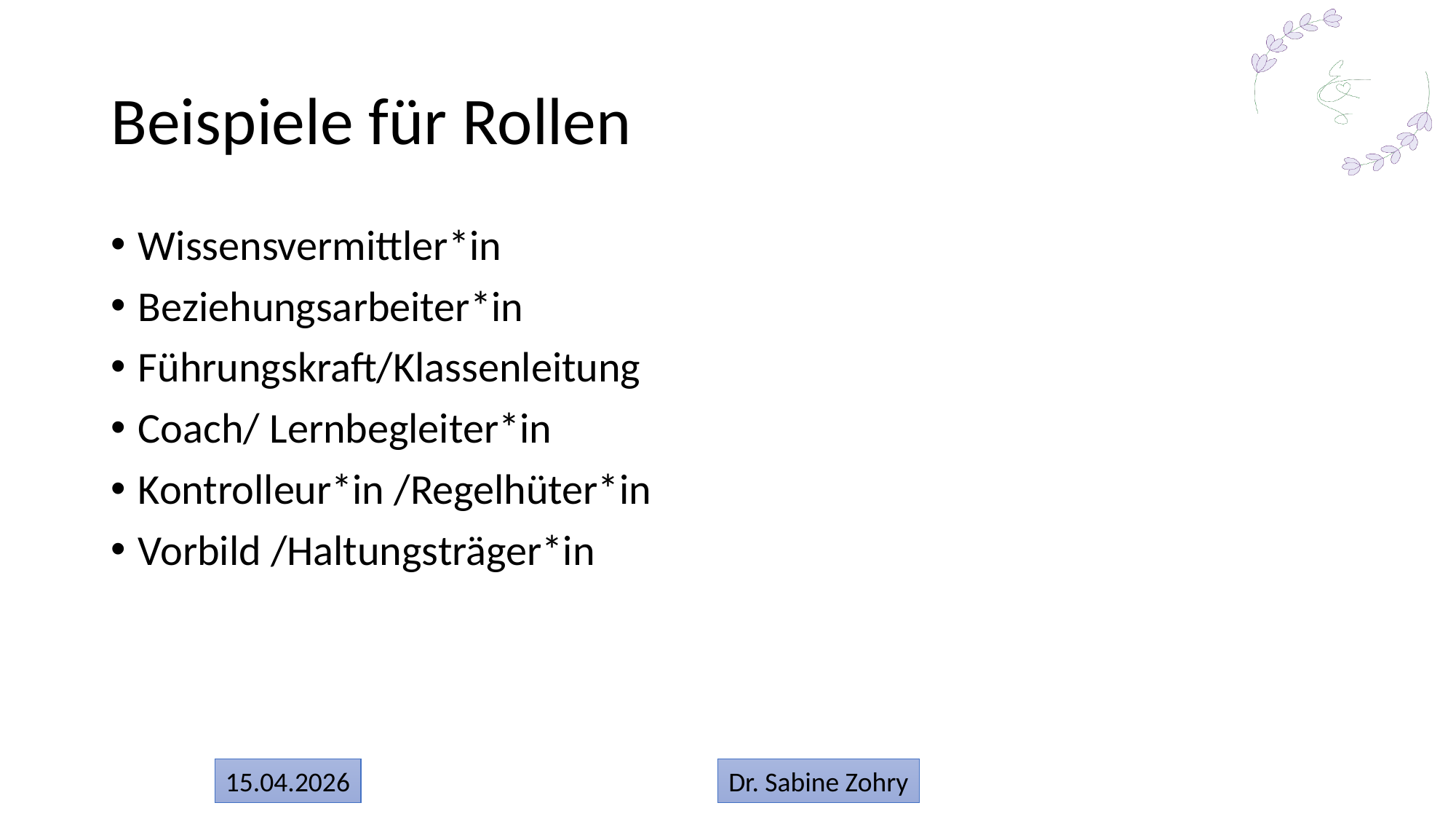

# Beispiele für Rollen
Wissensvermittler*in
Beziehungsarbeiter*in
Führungskraft/Klassenleitung
Coach/ Lernbegleiter*in
Kontrolleur*in /Regelhüter*in
Vorbild /Haltungsträger*in